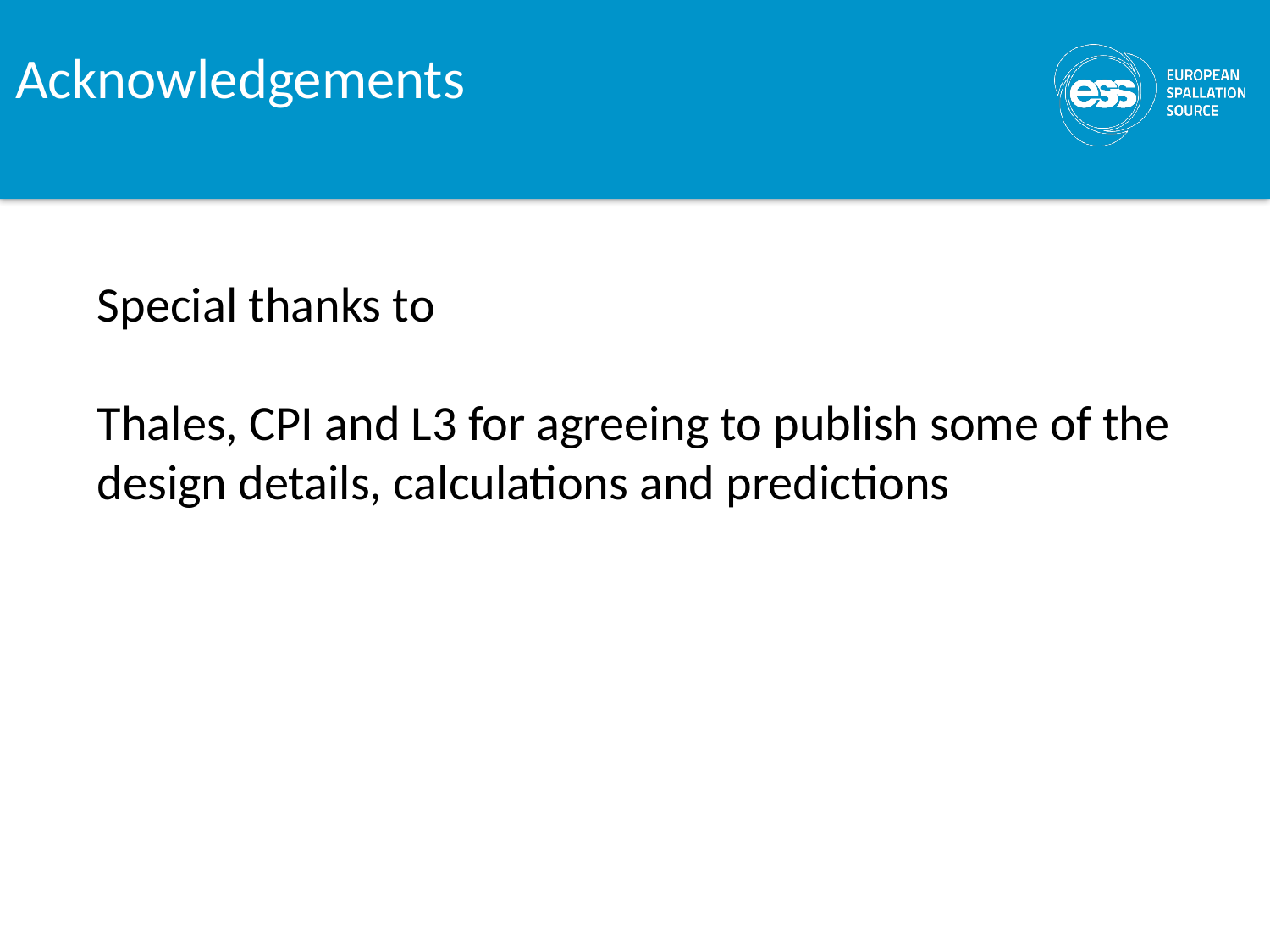

Acknowledgements
Special thanks to

Thales, CPI and L3 for agreeing to publish some of the design details, calculations and predictions